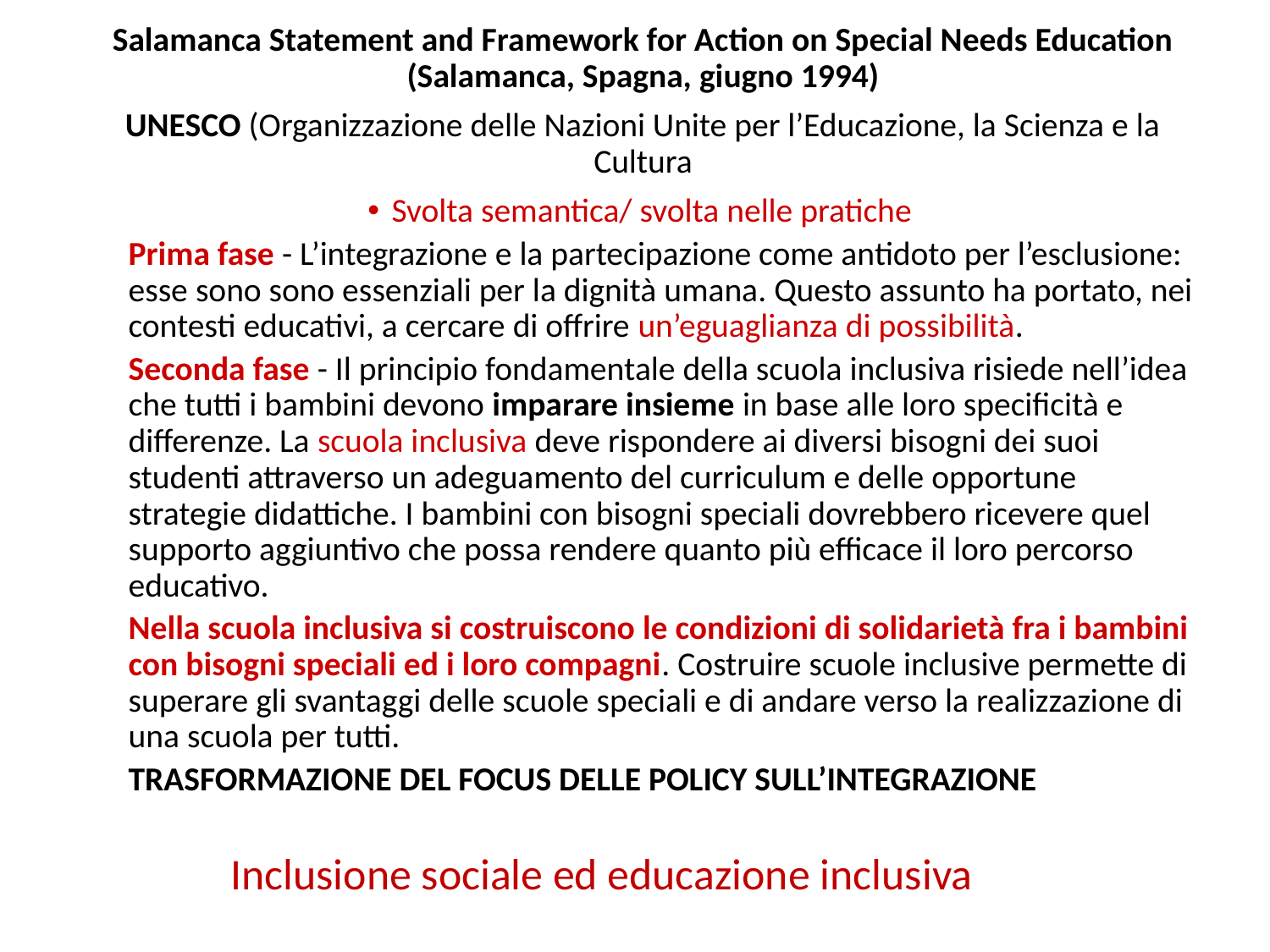

Salamanca Statement and Framework for Action on Special Needs Education (Salamanca, Spagna, giugno 1994)
UNESCO (Organizzazione delle Nazioni Unite per l’Educazione, la Scienza e la Cultura
Svolta semantica/ svolta nelle pratiche
Prima fase - L’integrazione e la partecipazione come antidoto per l’esclusione: esse sono sono essenziali per la dignità umana. Questo assunto ha portato, nei contesti educativi, a cercare di offrire un’eguaglianza di possibilità.
Seconda fase - Il principio fondamentale della scuola inclusiva risiede nell’idea che tutti i bambini devono imparare insieme in base alle loro specificità e differenze. La scuola inclusiva deve rispondere ai diversi bisogni dei suoi studenti attraverso un adeguamento del curriculum e delle opportune strategie didattiche. I bambini con bisogni speciali dovrebbero ricevere quel supporto aggiuntivo che possa rendere quanto più efficace il loro percorso educativo.
Nella scuola inclusiva si costruiscono le condizioni di solidarietà fra i bambini con bisogni speciali ed i loro compagni. Costruire scuole inclusive permette di superare gli svantaggi delle scuole speciali e di andare verso la realizzazione di una scuola per tutti.
TRASFORMAZIONE DEL FOCUS DELLE POLICY SULL’INTEGRAZIONE
# Inclusione sociale ed educazione inclusiva